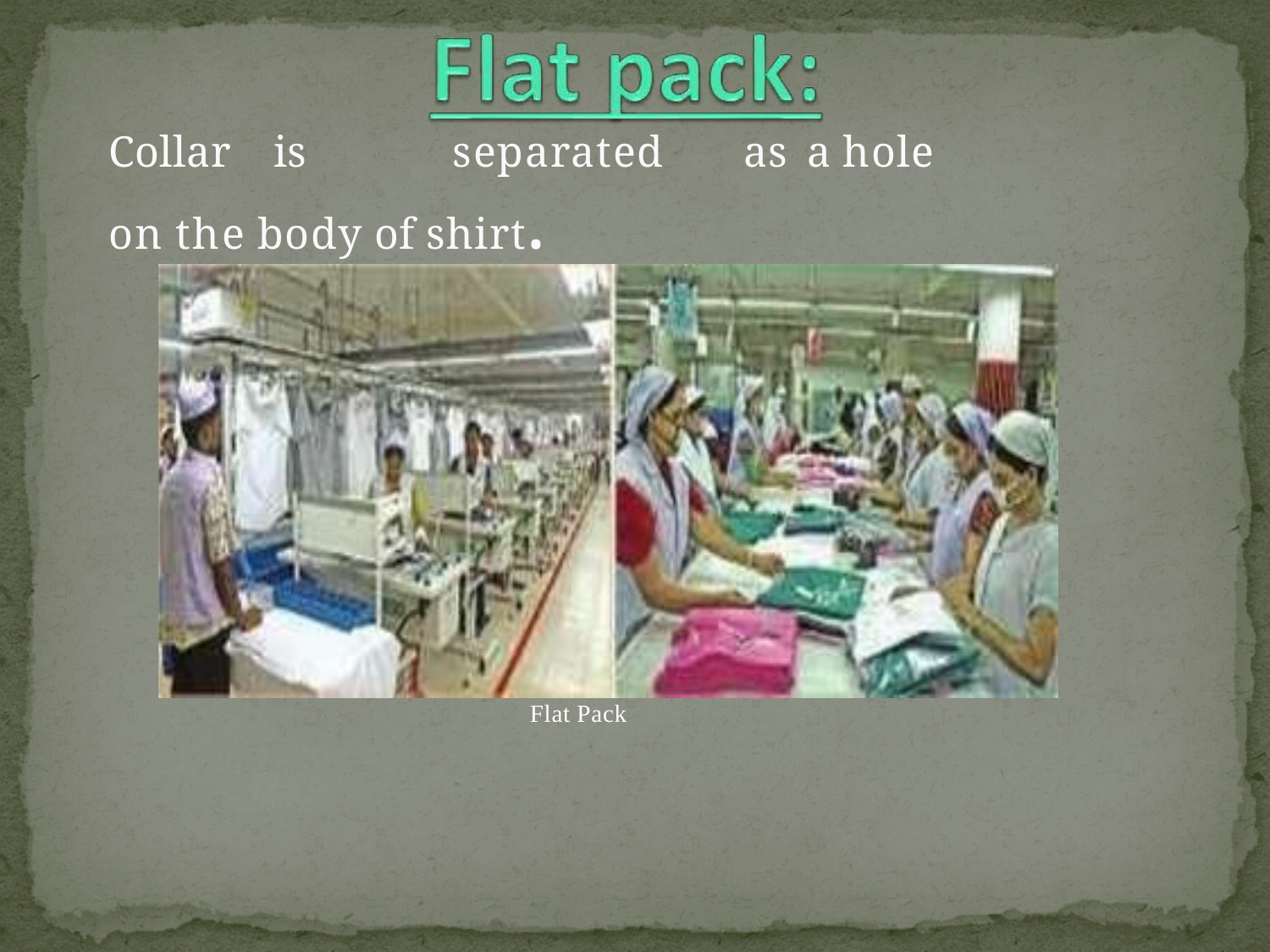

# Collar	is	separated	as a hole on the body of shirt.

Flat Pack